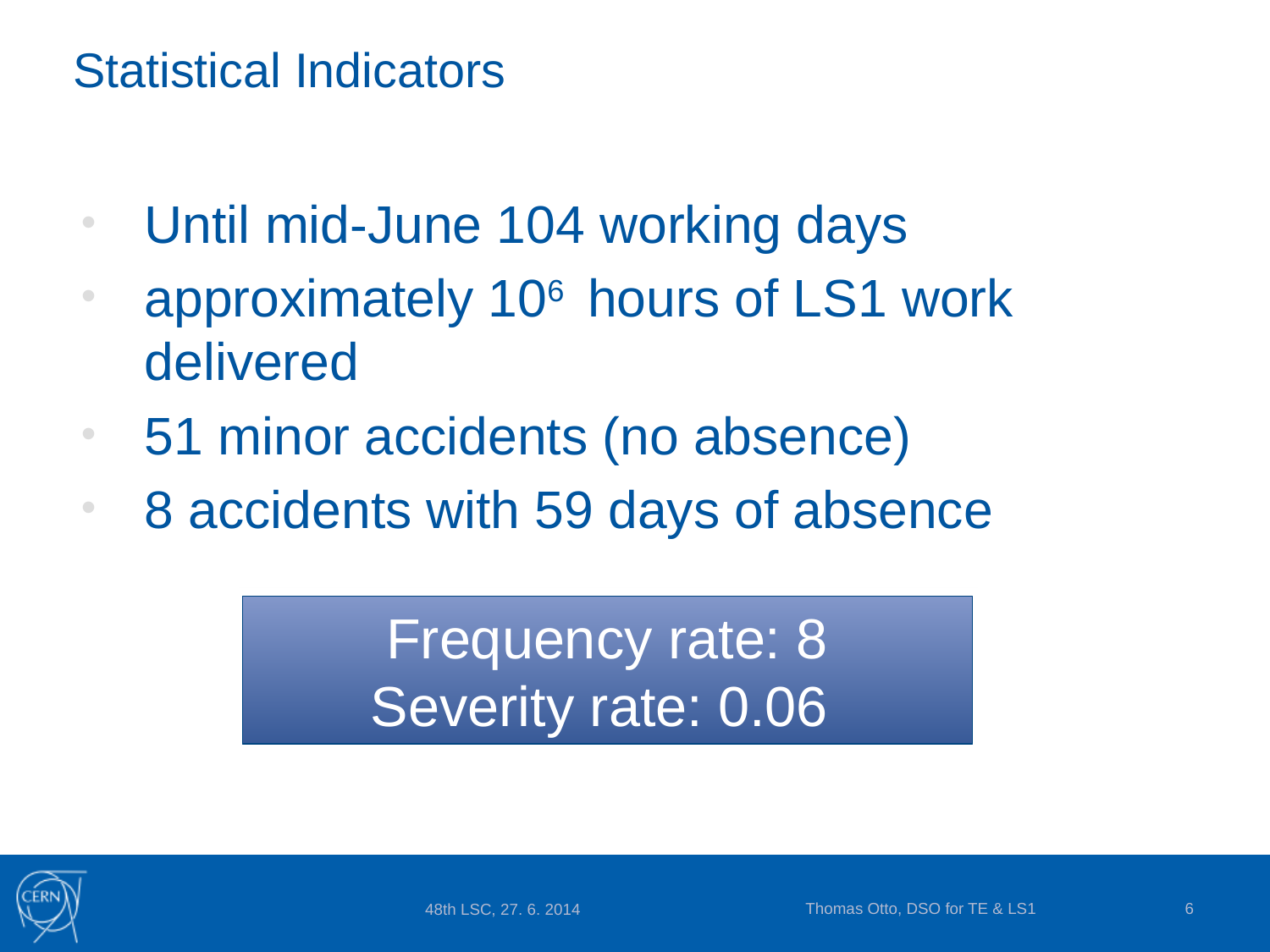

# Statistical Indicators
Until mid-June 104 working days
approximately 106  hours of LS1 work delivered
51 minor accidents (no absence)
8 accidents with 59 days of absence

Frequency rate: 8
Severity rate: 0.06
Thomas Otto, DSO for TE & LS1
6
48th LSC, 27. 6. 2014